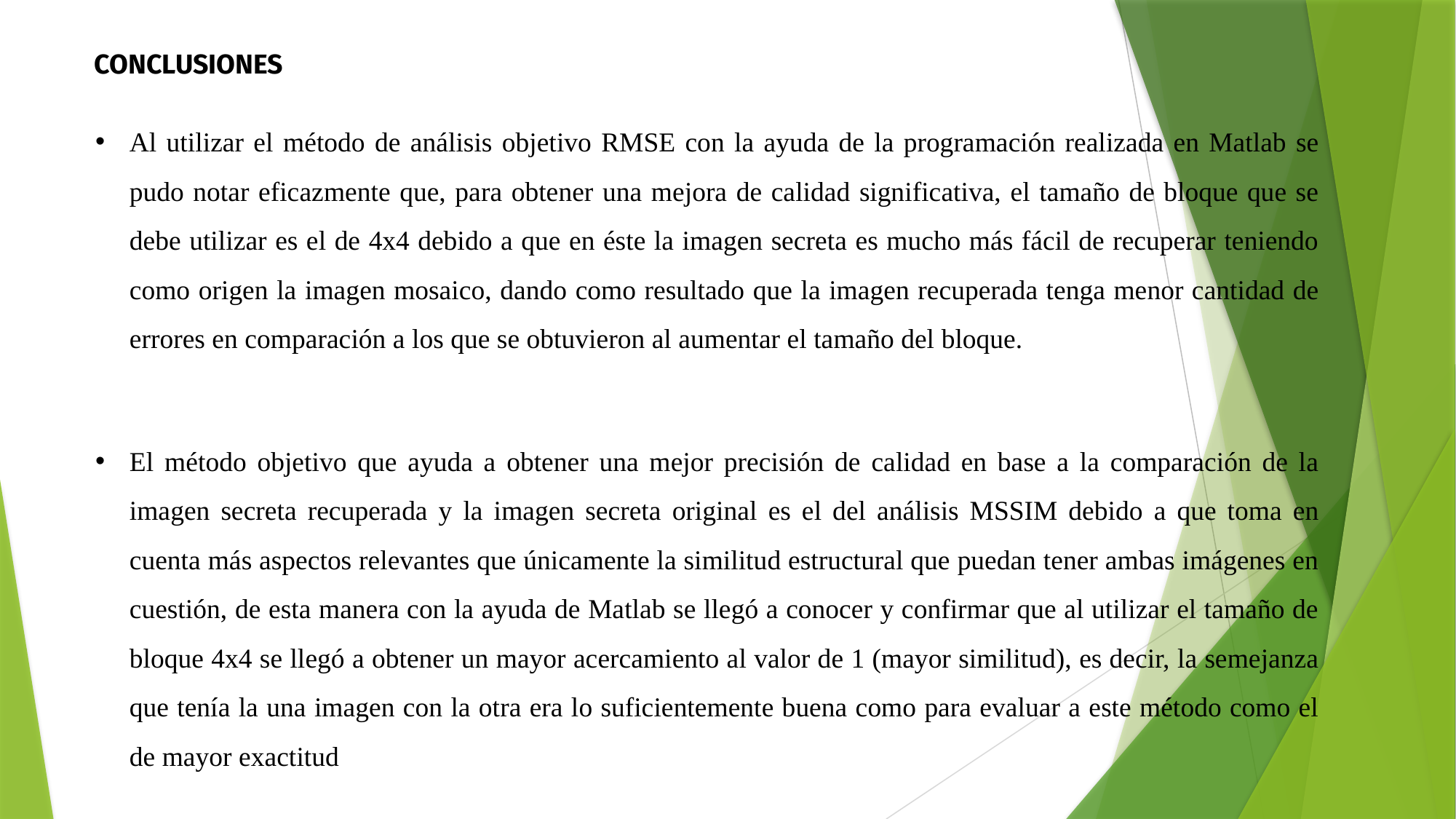

CONCLUSIONES
Al utilizar el método de análisis objetivo RMSE con la ayuda de la programación realizada en Matlab se pudo notar eficazmente que, para obtener una mejora de calidad significativa, el tamaño de bloque que se debe utilizar es el de 4x4 debido a que en éste la imagen secreta es mucho más fácil de recuperar teniendo como origen la imagen mosaico, dando como resultado que la imagen recuperada tenga menor cantidad de errores en comparación a los que se obtuvieron al aumentar el tamaño del bloque.

El método objetivo que ayuda a obtener una mejor precisión de calidad en base a la comparación de la imagen secreta recuperada y la imagen secreta original es el del análisis MSSIM debido a que toma en cuenta más aspectos relevantes que únicamente la similitud estructural que puedan tener ambas imágenes en cuestión, de esta manera con la ayuda de Matlab se llegó a conocer y confirmar que al utilizar el tamaño de bloque 4x4 se llegó a obtener un mayor acercamiento al valor de 1 (mayor similitud), es decir, la semejanza que tenía la una imagen con la otra era lo suficientemente buena como para evaluar a este método como el de mayor exactitud